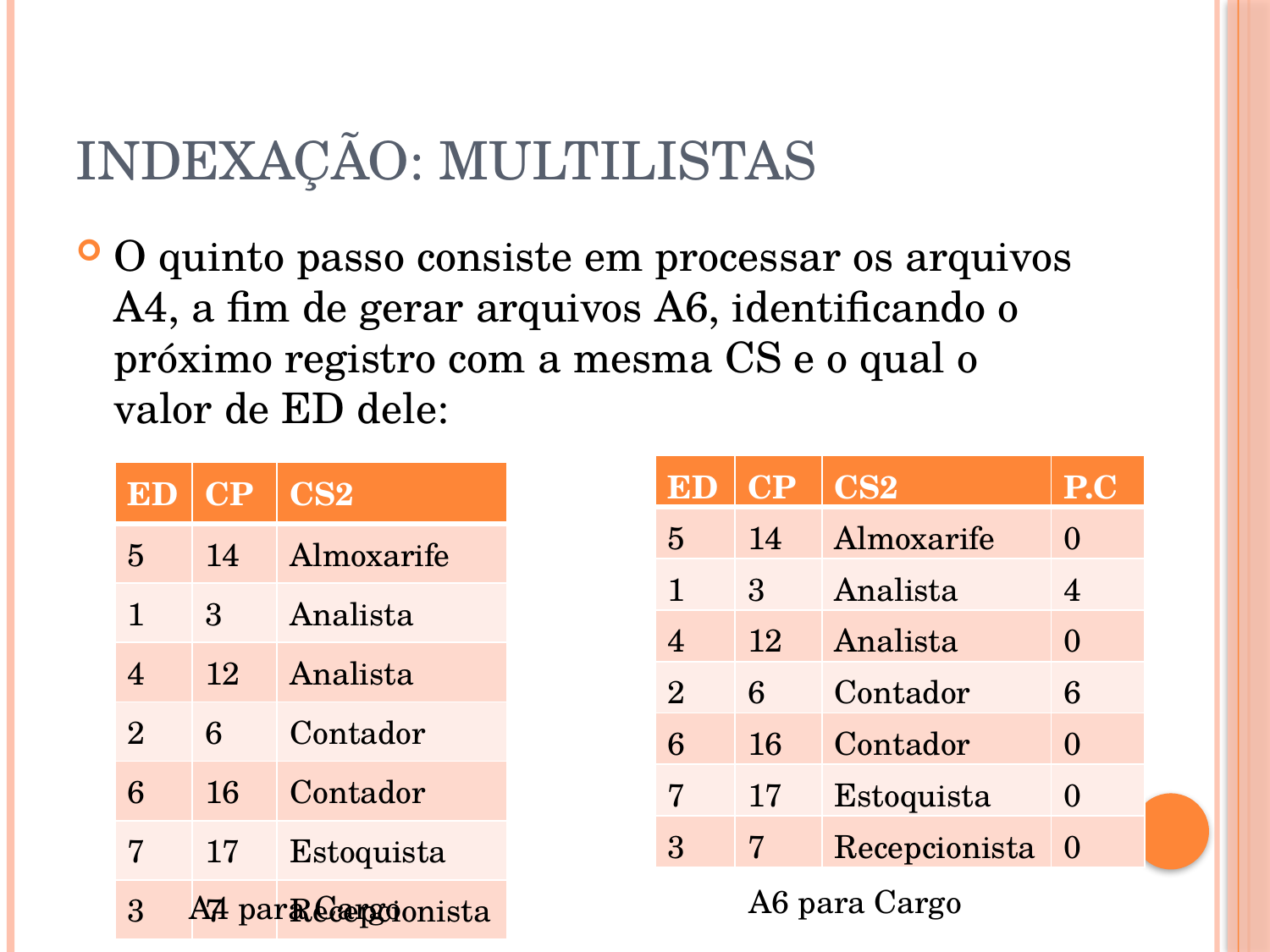

# Indexação: Multilistas
O quinto passo consiste em processar os arquivos A4, a fim de gerar arquivos A6, identificando o próximo registro com a mesma CS e o qual o valor de ED dele:
| ED | CP | CS2 | P.C |
| --- | --- | --- | --- |
| 5 | 14 | Almoxarife | 0 |
| 1 | 3 | Analista | 4 |
| 4 | 12 | Analista | 0 |
| 2 | 6 | Contador | 6 |
| 6 | 16 | Contador | 0 |
| 7 | 17 | Estoquista | 0 |
| 3 | 7 | Recepcionista | 0 |
| ED | CP | CS2 |
| --- | --- | --- |
| 5 | 14 | Almoxarife |
| 1 | 3 | Analista |
| 4 | 12 | Analista |
| 2 | 6 | Contador |
| 6 | 16 | Contador |
| 7 | 17 | Estoquista |
| 3 | 7 | Recepcionista |
A6 para Cargo
A4 para Cargo